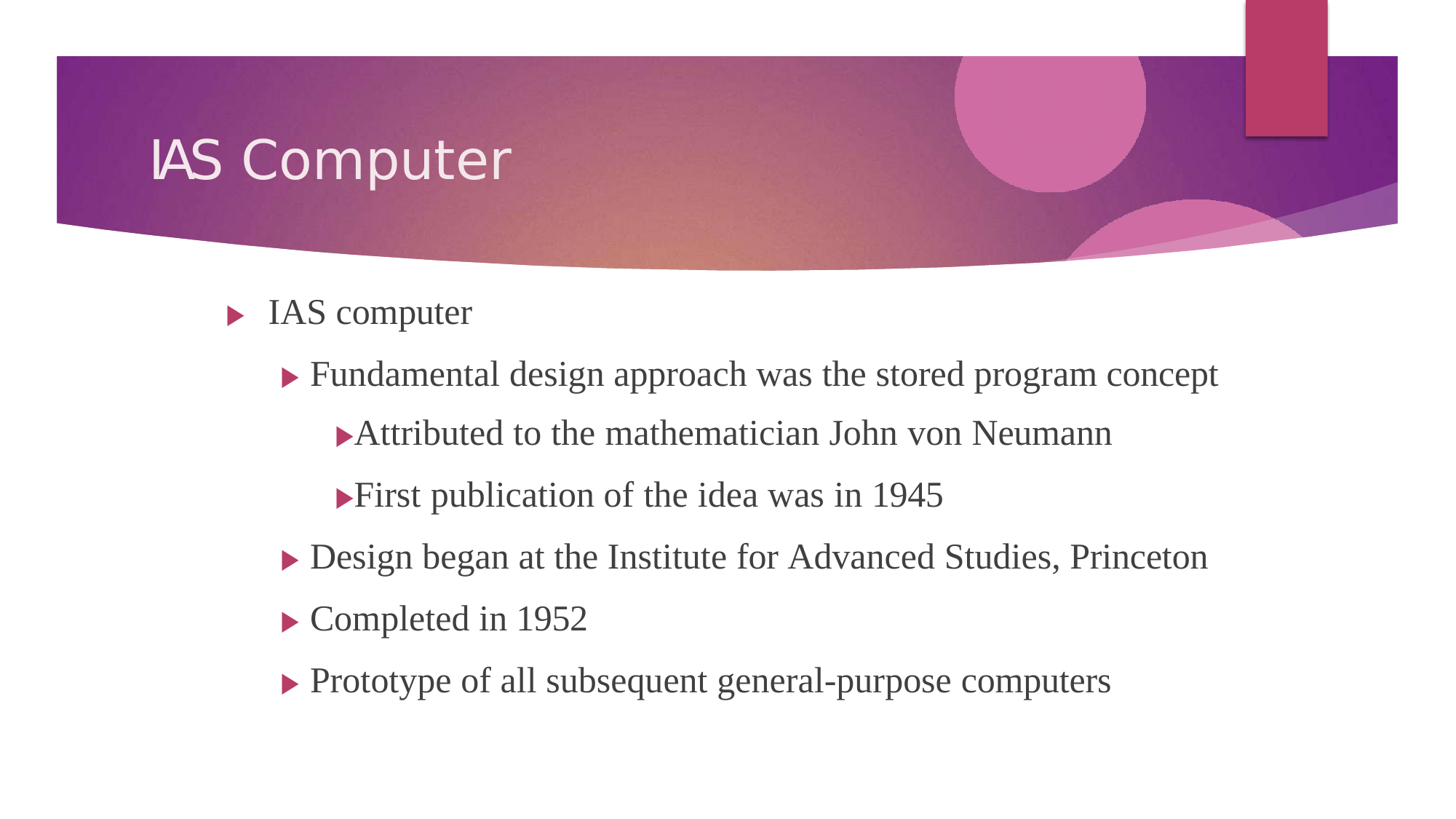

# IAS Computer
▶	IAS computer
▶ Fundamental design approach was the stored program concept
▶Attributed to the mathematician John von Neumann
▶First publication of the idea was in 1945
▶ Design began at the Institute for Advanced Studies, Princeton
▶ Completed in 1952
▶ Prototype of all subsequent general-purpose computers